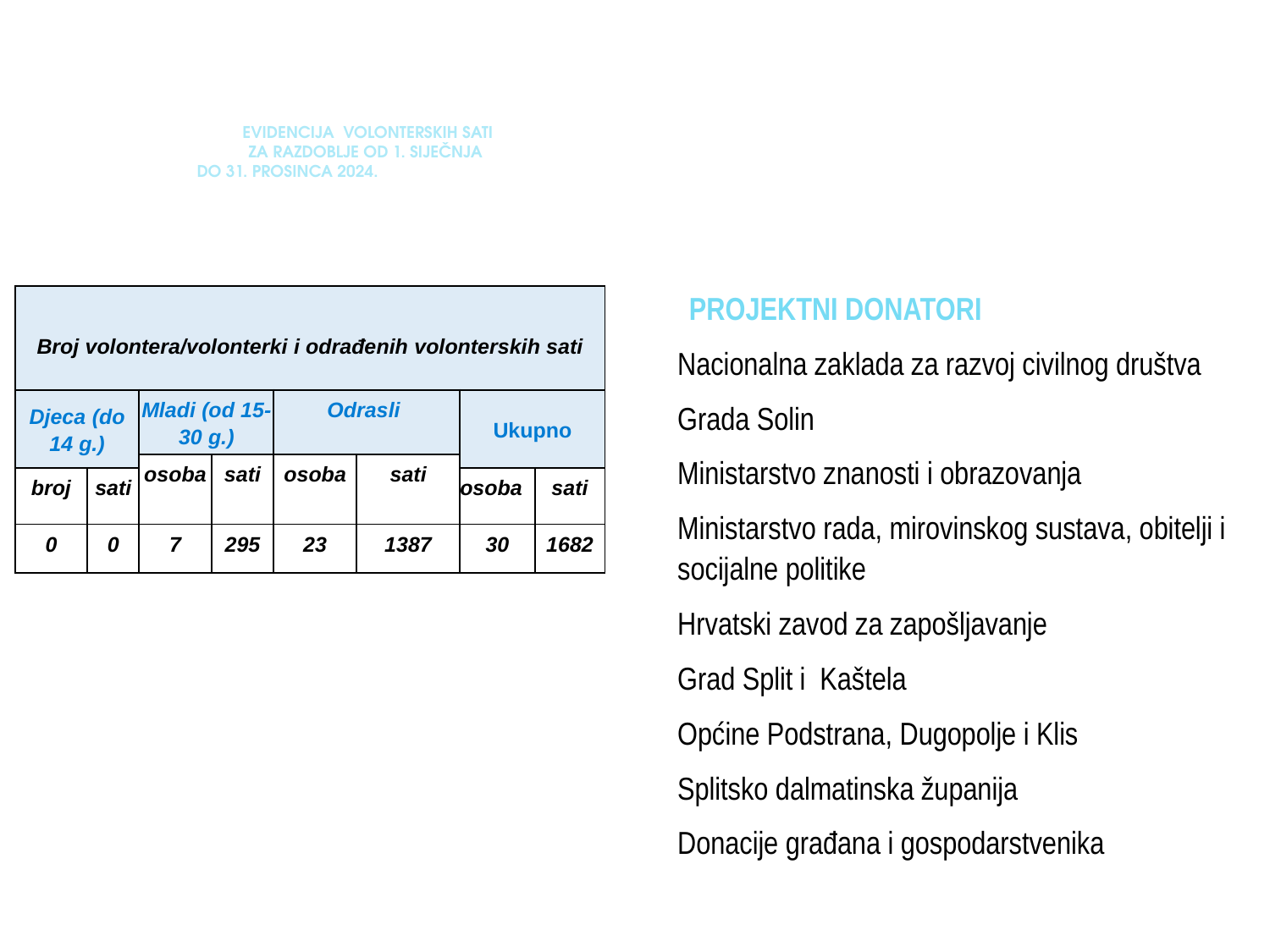

# EVIDENCIJA  VOLONTERSKIH SATI ZA RAZDOBLJE OD 1. siječnja do 31. prosinca 2024.

  PROJEKTNI DONATORI
Nacionalna zaklada za razvoj civilnog društva
Grada Solin
Ministarstvo znanosti i obrazovanja
Ministarstvo rada, mirovinskog sustava, obitelji i socijalne politike
Hrvatski zavod za zapošljavanje
Grad Split i  Kaštela
Općine Podstrana, Dugopolje i Klis
Splitsko dalmatinska županija
Donacije građana i gospodarstvenika
| Broj volontera/volonterki i odrađenih volonterskih sati |  |  |  |  |  |  |  |
| --- | --- | --- | --- | --- | --- | --- | --- |
| Djeca (do 14 g.) |  | Mladi (od 15-30 g.) |  | Odrasli |  | Ukupno |  |
|  |  | osoba | sati | osoba | sati |  |  |
| broj | sati |  |  |  |  | osoba | sati |
| 0 | 0 | 7 | 295 | 23 | 1387 | 30 | 1682 |